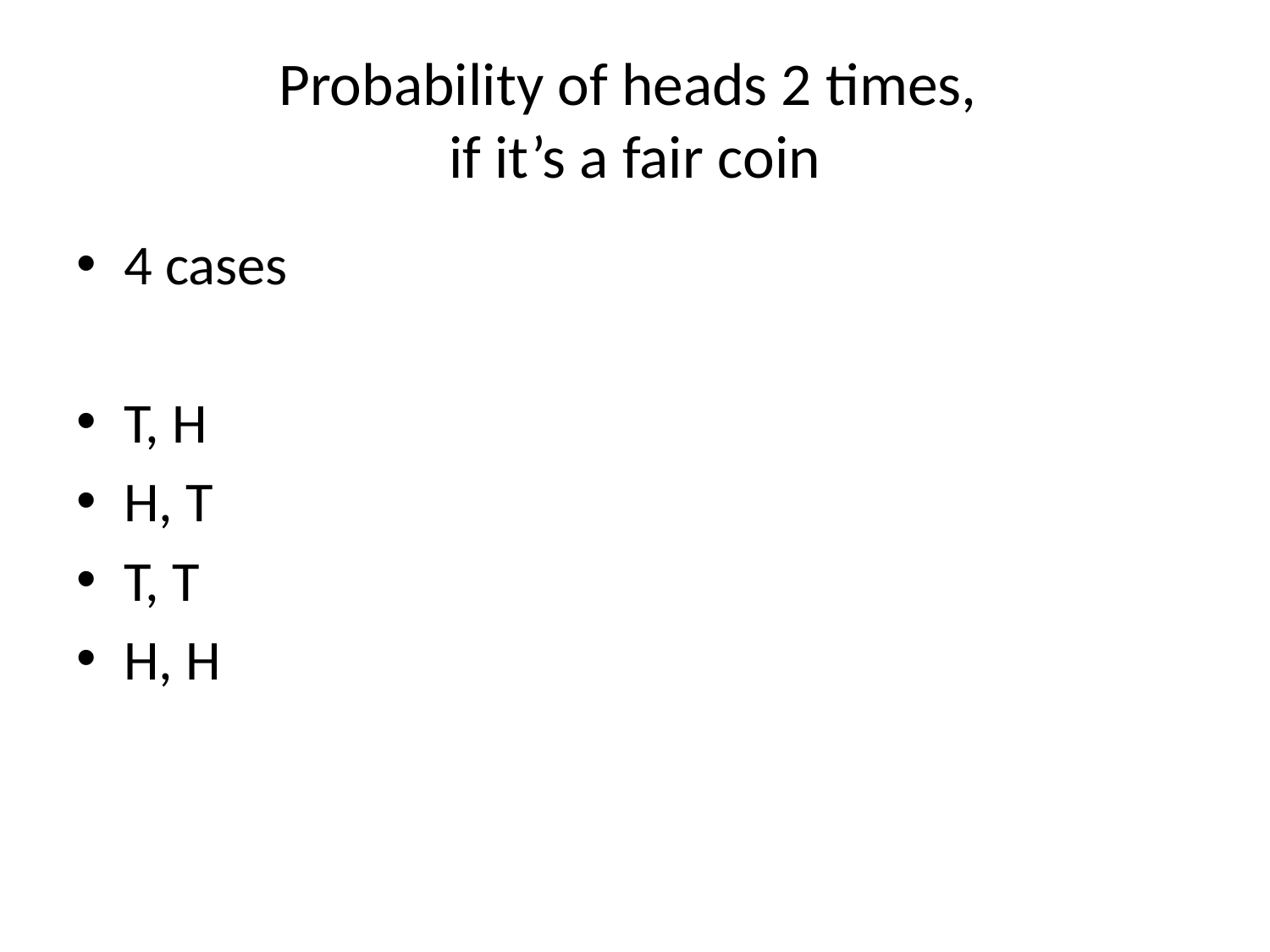

# Probability of heads 2 times, if it’s a fair coin
4 cases

T, H
H, T
T, T
H, H